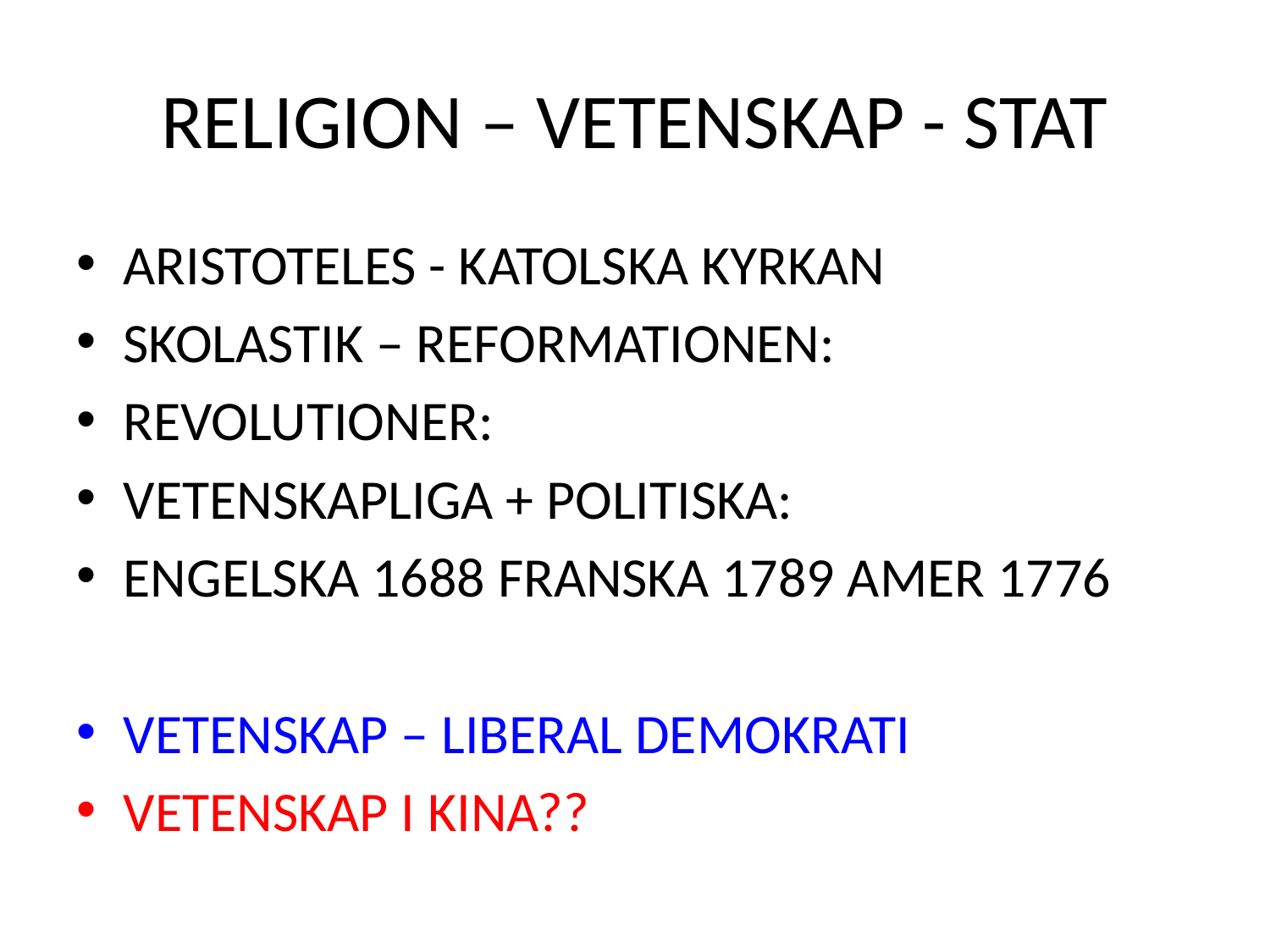

# RELIGION – VETENSKAP - STAT
ARISTOTELES - KATOLSKA KYRKAN
SKOLASTIK – REFORMATIONEN:
REVOLUTIONER:
VETENSKAPLIGA + POLITISKA:
ENGELSKA 1688 FRANSKA 1789 AMER 1776

VETENSKAP – LIBERAL DEMOKRATI
VETENSKAP I KINA??